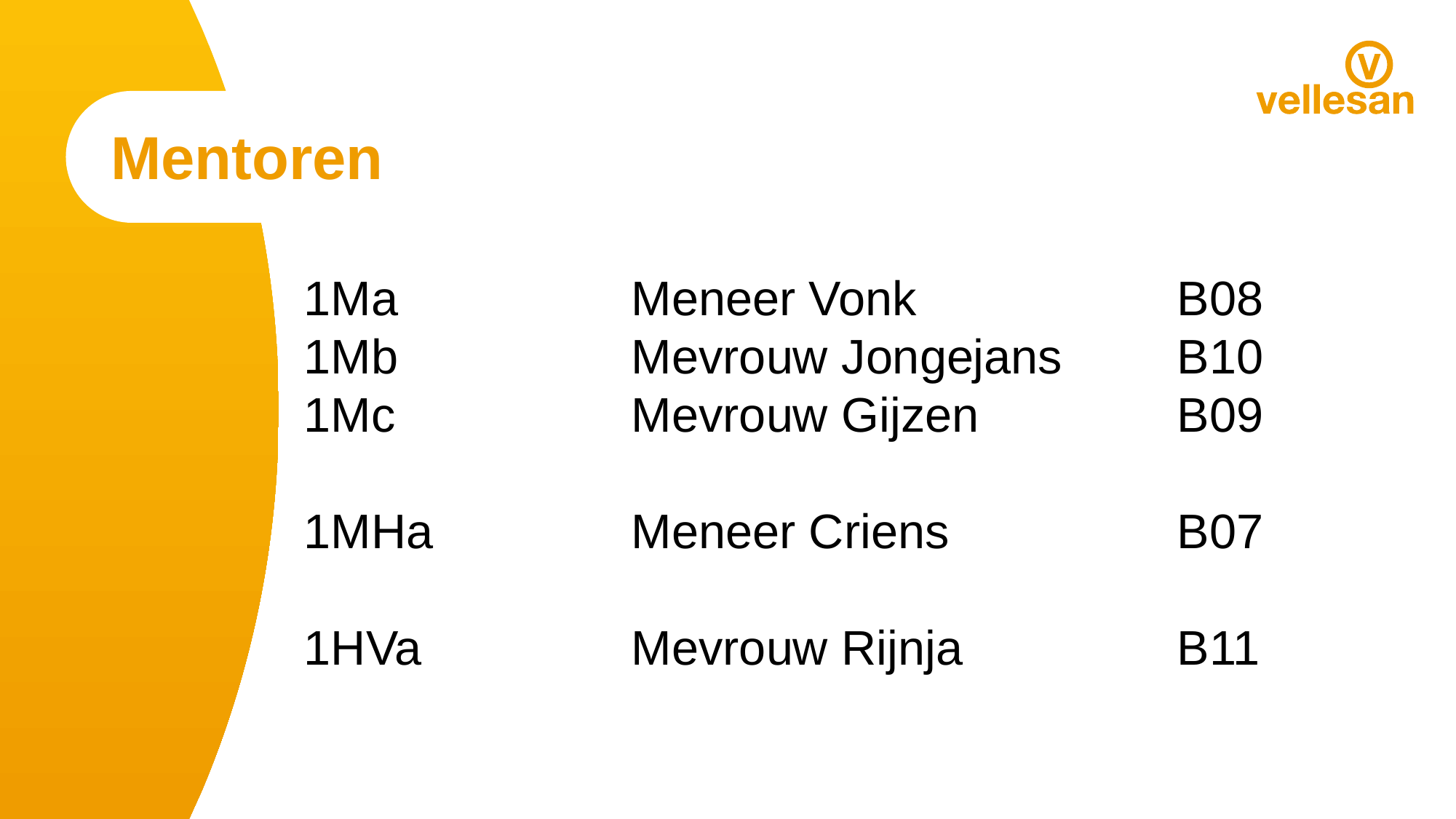

Mentoren
1Ma			Meneer Vonk			B08
1Mb			Mevrouw Jongejans	  	B10
1Mc			Mevrouw Gijzen		B09

1MHa		Meneer Criens		  	B07

1HVa		Mevrouw Rijnja	  	B11